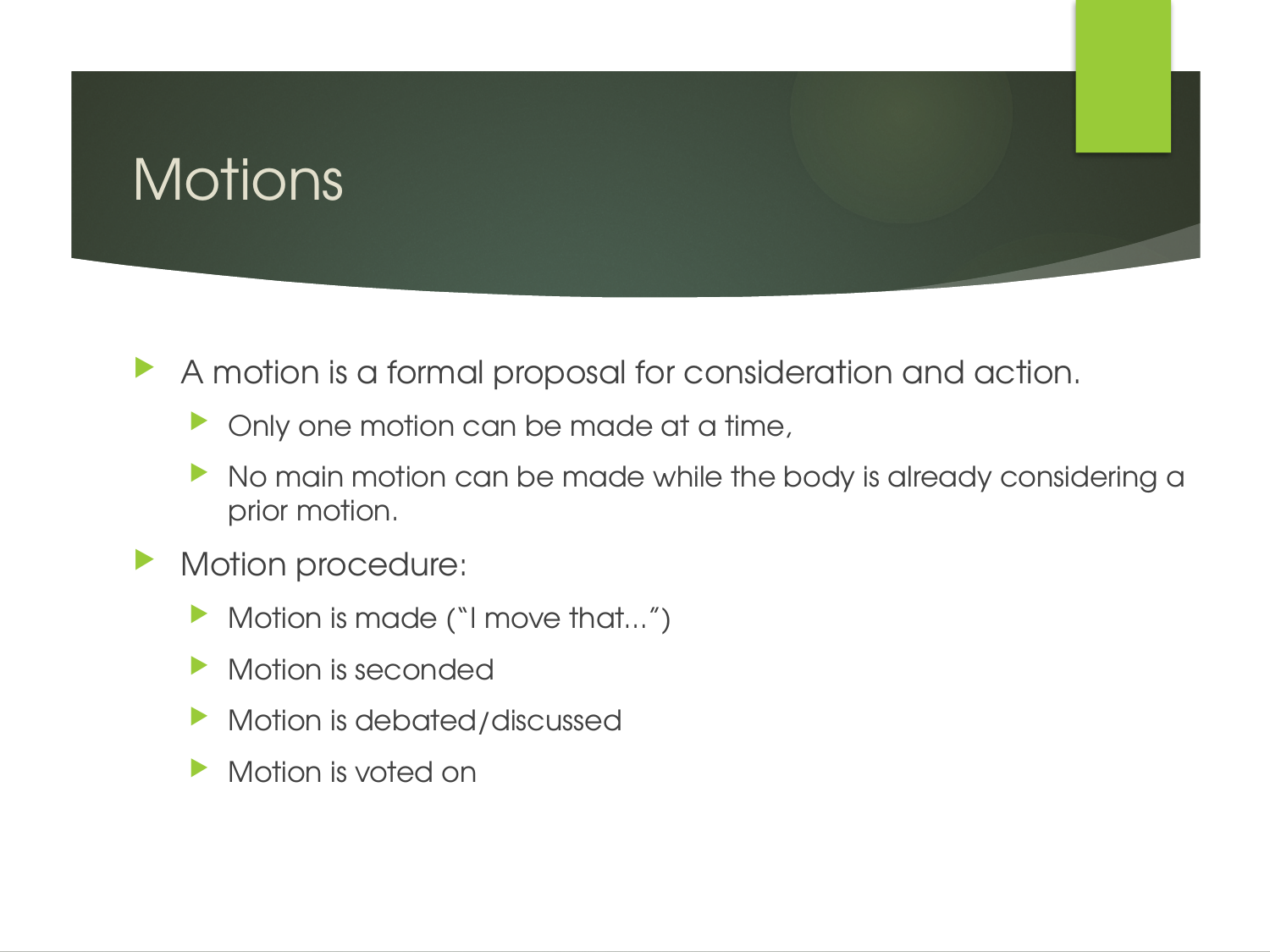

# Motions
A motion is a formal proposal for consideration and action.
Only one motion can be made at a time,
No main motion can be made while the body is already considering a prior motion.
Motion procedure:
Motion is made (“I move that…”)
Motion is seconded
Motion is debated/discussed
Motion is voted on